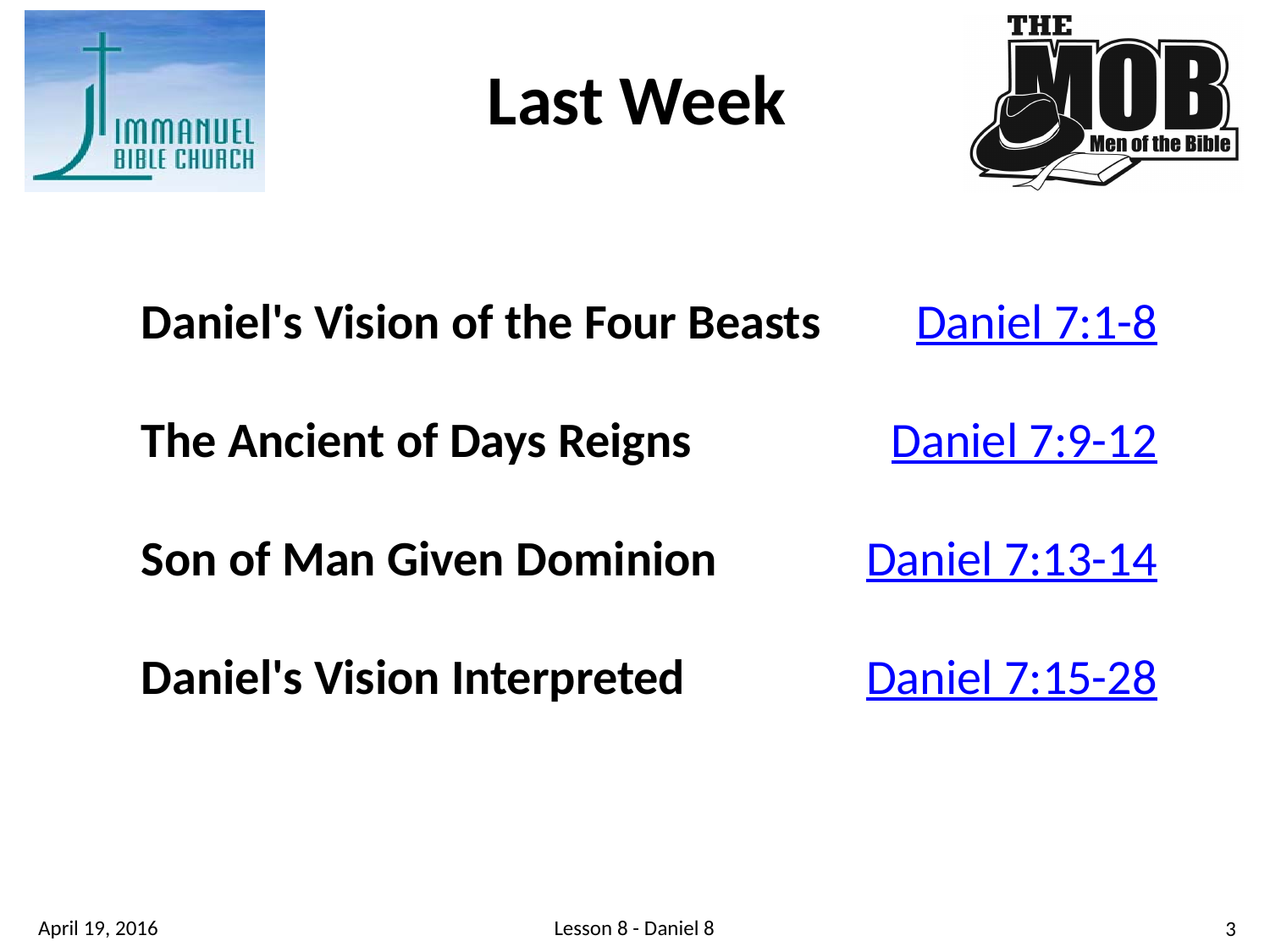

Last Week

Daniel's Vision of the Four Beasts	 Daniel 7:1-8

The Ancient of Days Reigns	Daniel 7:9-12

Son of Man Given Dominion 	Daniel 7:13-14

Daniel's Vision Interpreted	 Daniel 7:15-28

Lesson 8 - Daniel 8
April 19, 2016
3